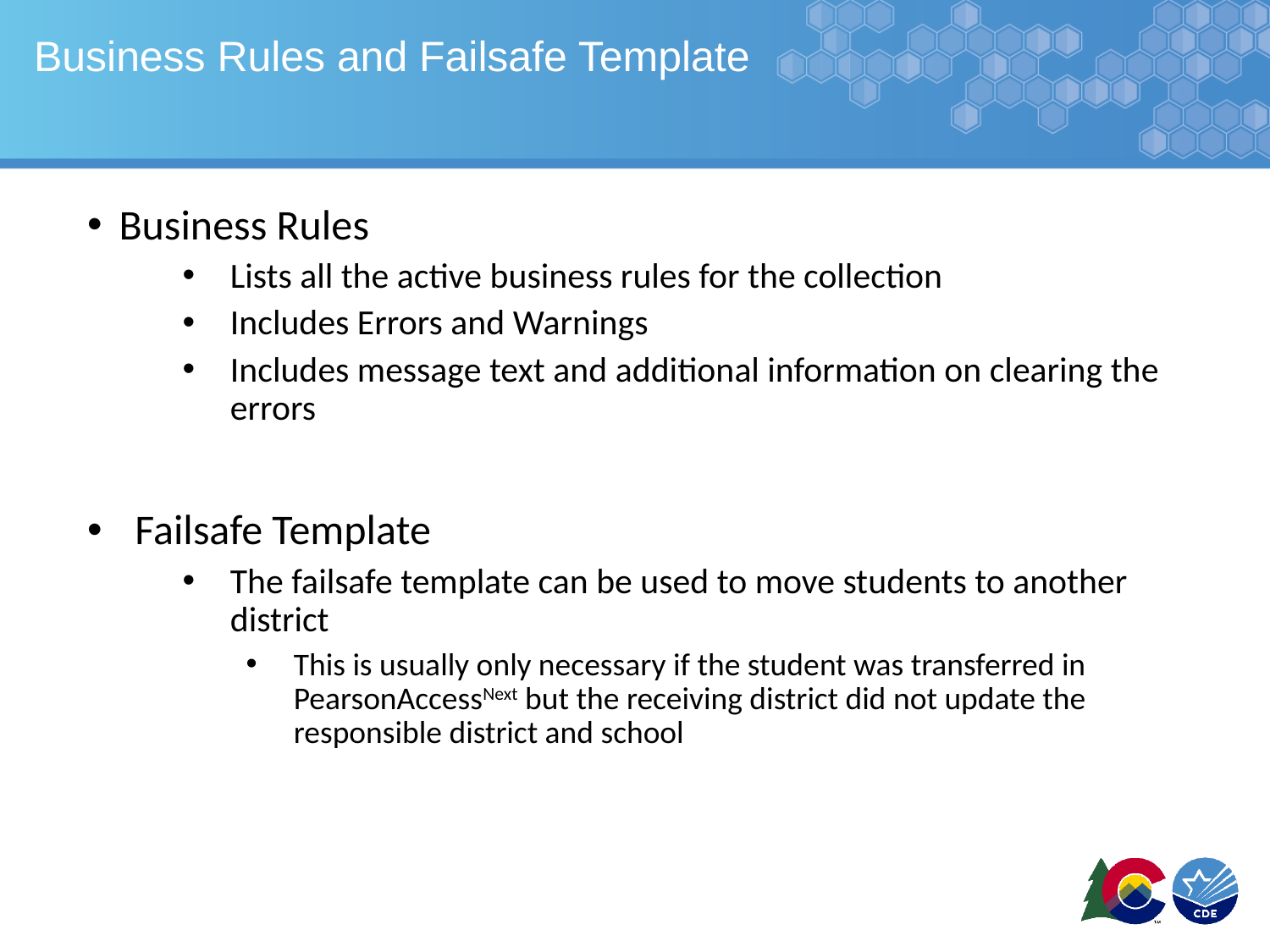

# Business Rules and Failsafe Template
Business Rules
Lists all the active business rules for the collection
Includes Errors and Warnings
Includes message text and additional information on clearing the errors

Failsafe Template
The failsafe template can be used to move students to another district
This is usually only necessary if the student was transferred in PearsonAccessNext but the receiving district did not update the responsible district and school